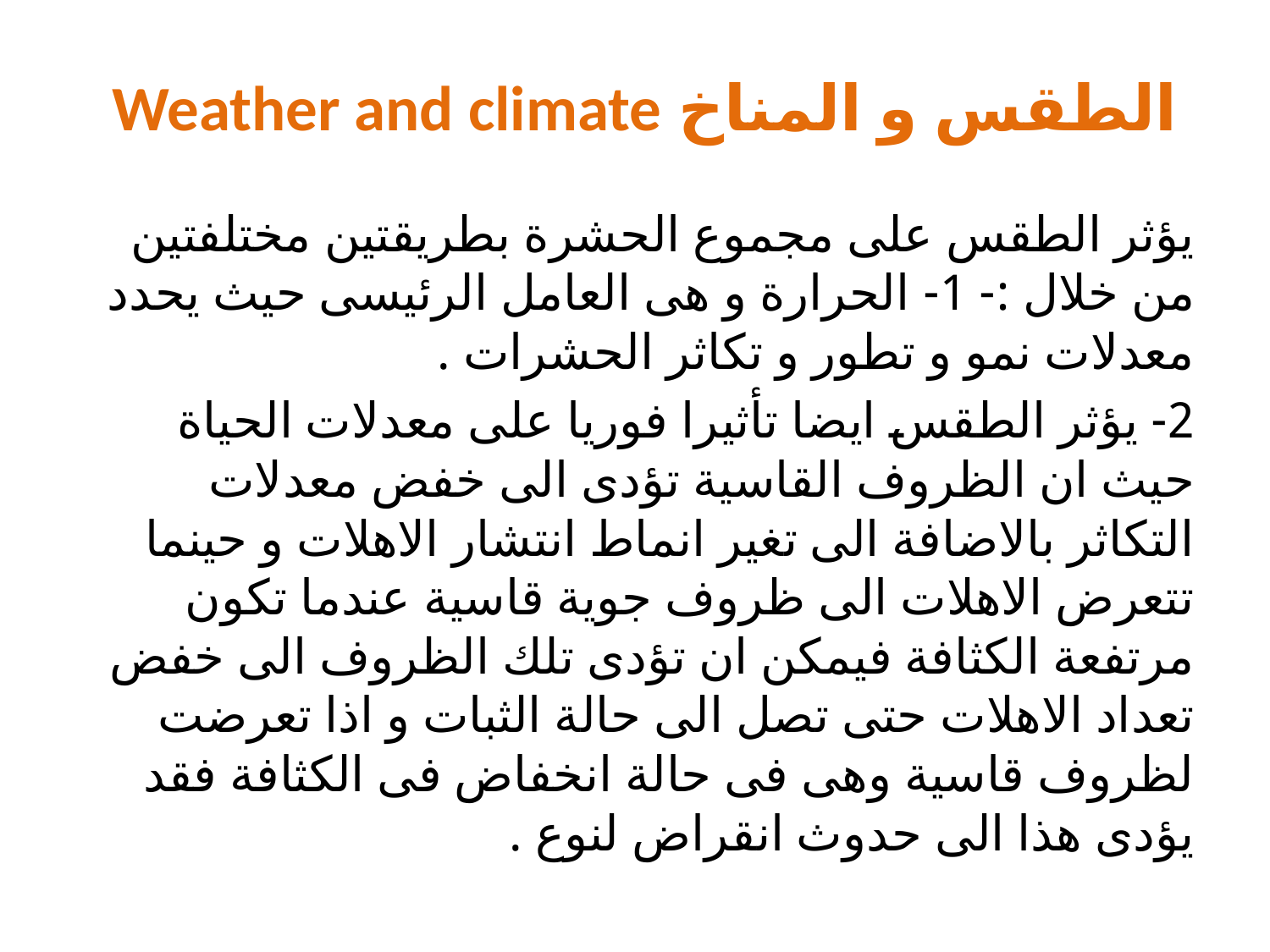

# الطقس و المناخ Weather and climate
يؤثر الطقس على مجموع الحشرة بطريقتين مختلفتين من خلال :- 1- الحرارة و هى العامل الرئيسى حيث يحدد معدلات نمو و تطور و تكاثر الحشرات .
2- يؤثر الطقس ايضا تأثيرا فوريا على معدلات الحياة حيث ان الظروف القاسية تؤدى الى خفض معدلات التكاثر بالاضافة الى تغير انماط انتشار الاهلات و حينما تتعرض الاهلات الى ظروف جوية قاسية عندما تكون مرتفعة الكثافة فيمكن ان تؤدى تلك الظروف الى خفض تعداد الاهلات حتى تصل الى حالة الثبات و اذا تعرضت لظروف قاسية وهى فى حالة انخفاض فى الكثافة فقد يؤدى هذا الى حدوث انقراض لنوع .